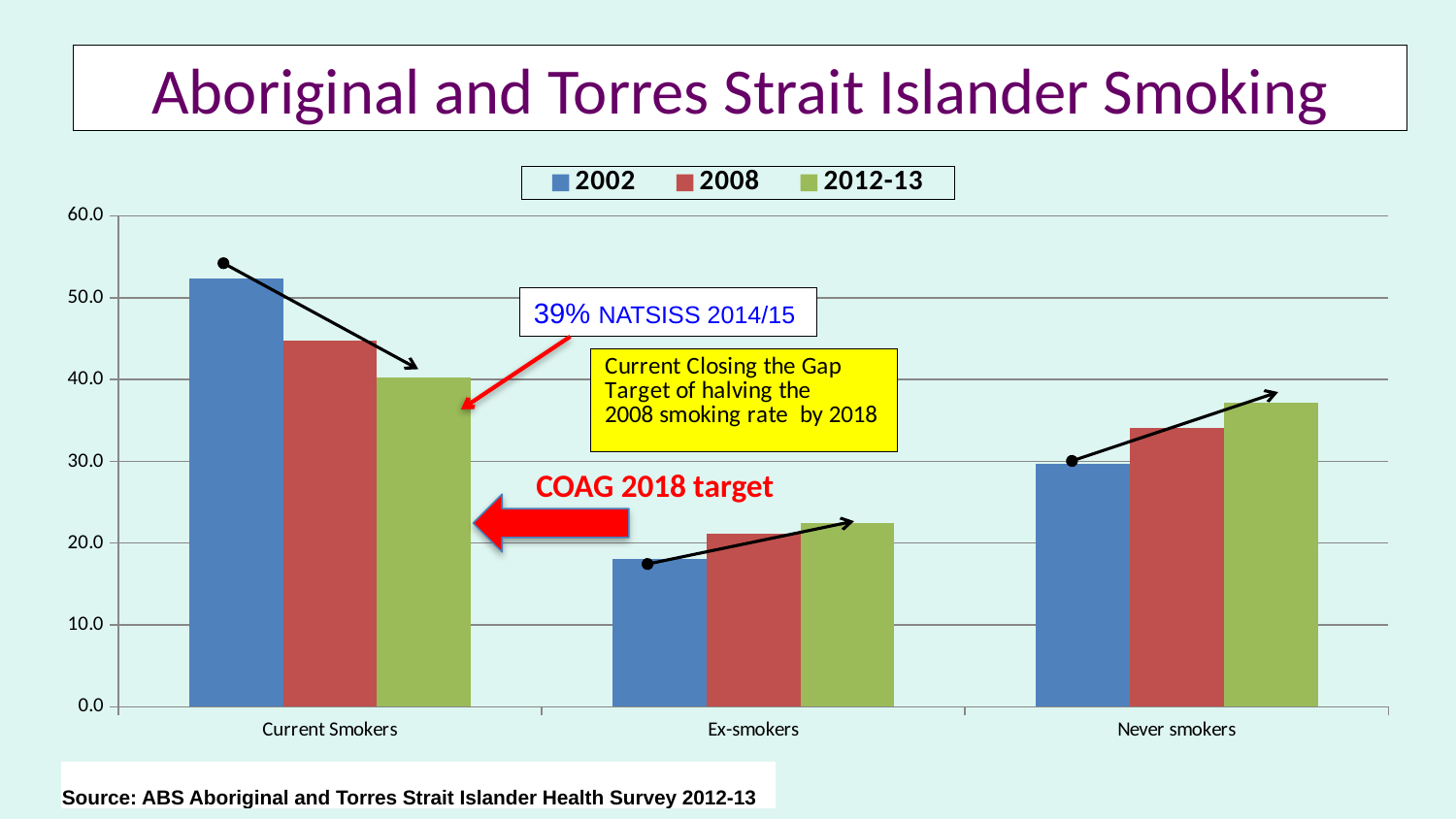

Aboriginal and Torres Strait Islander Smoking

### Chart

| Category | 2002 | 2008 | 2012-13 |
|---|---|---|---|
| Current Smokers | 52.3 | 44.7 | 40.3 |
| Ex-smokers | 18.1 | 21.1 | 22.5 |
| Never smokers | 29.7 | 34.1 | 37.2 |
39% NATSISS 2014/15
COAG 2018 target
| Source: ABS Aboriginal and Torres Strait Islander Health Survey 2012-13 |
| --- |